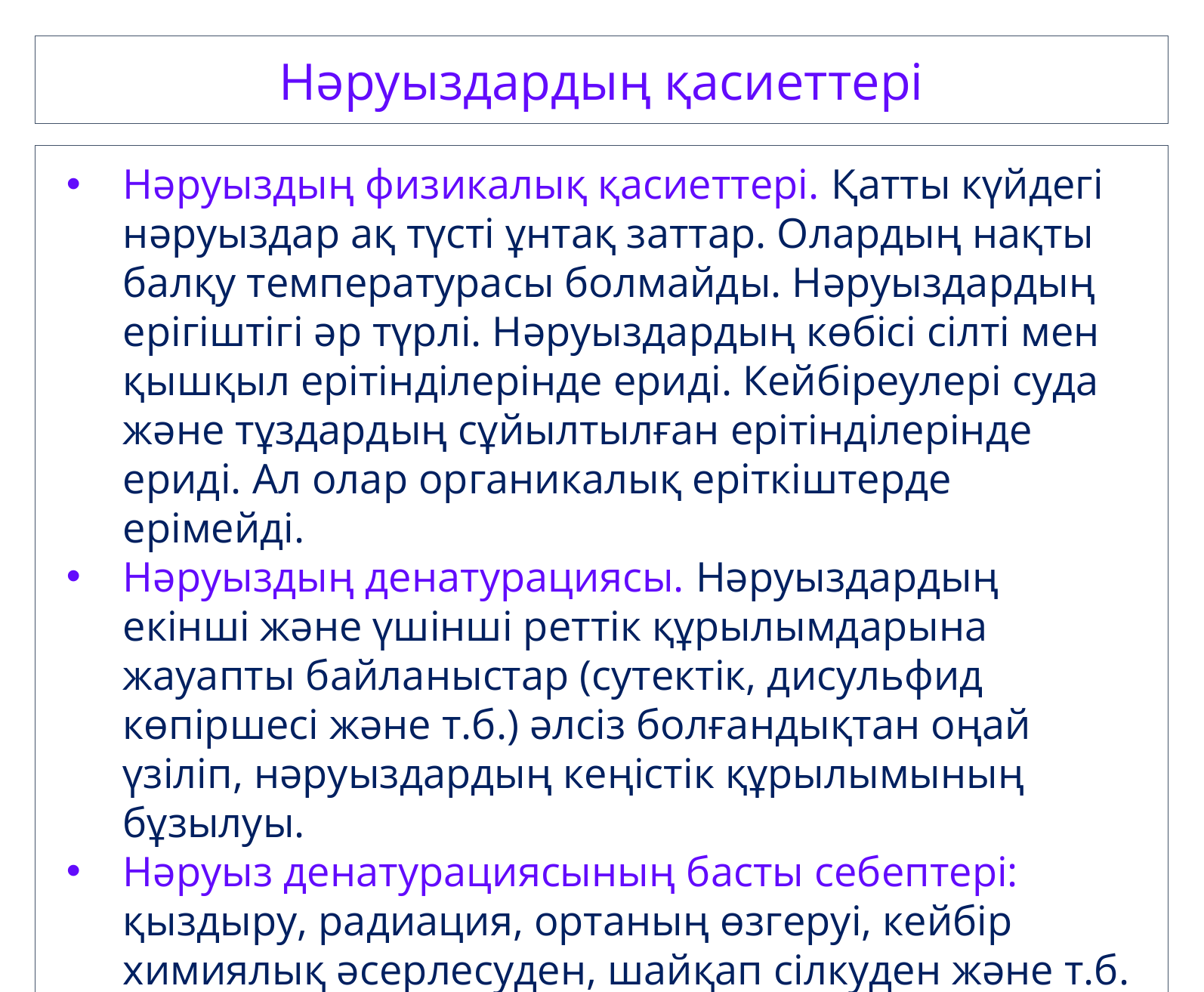

Нәруыздардың қасиеттері
Нәруыздың физикалық қасиеттері. Қатты күйдегі нәруыздар ақ түсті ұнтақ заттар. Олардың нақты балқу температурасы болмайды. Нәруыздардың ерігіштігі әр түрлі. Нәруыздардың көбісі сілті мен қышқыл ерітінділерінде ериді. Кейбіреулері суда және тұздардың сұйылтылған ерітінділерінде ериді. Ал олар органикалық еріткіштерде ерімейді.
Нәруыздың денатурациясы. Нәруыздардың екінші және үшінші реттік құрылымдарына жауапты байланыстар (сутектік, дисульфид көпіршесі және т.б.) әлсіз болғандықтан оңай үзіліп, нәруыздардың кеңістік құрылымының бұзылуы.
Нәруыз денатурациясының басты себептері: қыздыру, радиация, ортаның өзгеруі, кейбір химиялық әсерлесуден, шайқап сілкуден және т.б.